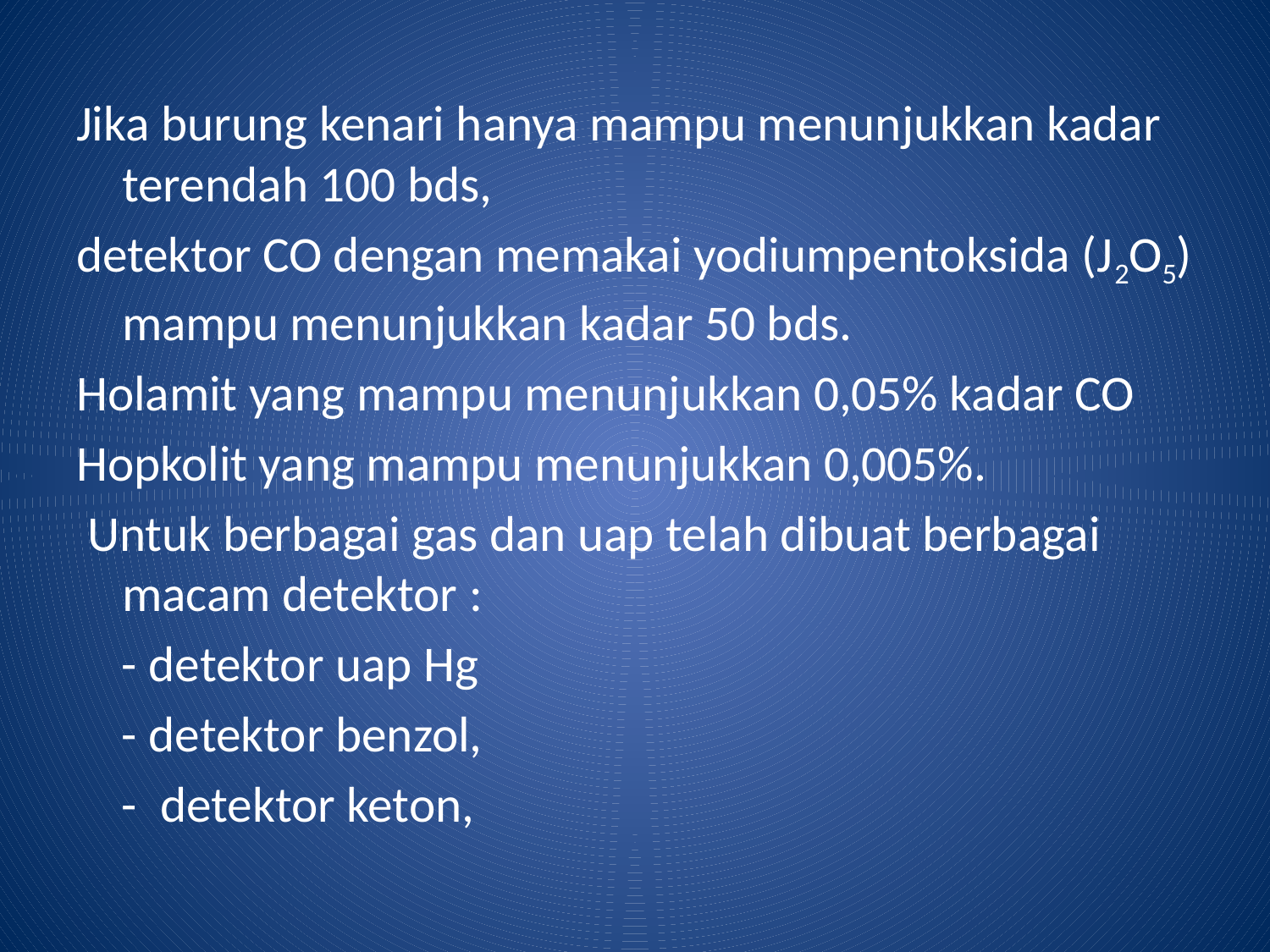

Jika burung kenari hanya mampu menunjukkan kadar terendah 100 bds,
detektor CO dengan memakai yodiumpentoksida (J2O5) mampu menunjukkan kadar 50 bds.
Holamit yang mampu menunjukkan 0,05% kadar CO
Hopkolit yang mampu menunjukkan 0,005%.
 Untuk berbagai gas dan uap telah dibuat berbagai macam detektor :
    - detektor uap Hg
    - detektor benzol,
    -  detektor keton,